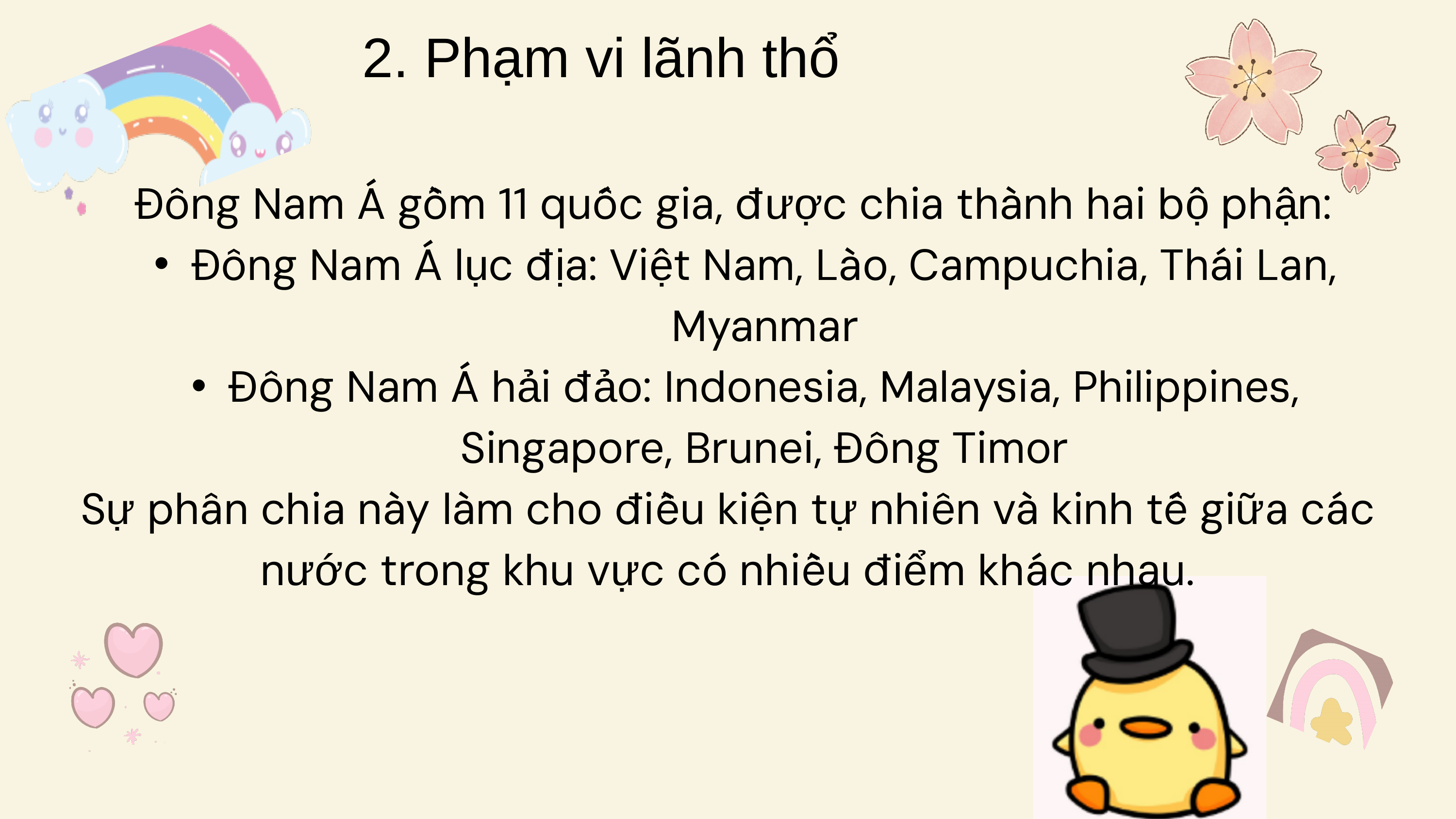

2. Phạm vi lãnh thổ

 Đông Nam Á gồm 11 quốc gia, được chia thành hai bộ phận:
Đông Nam Á lục địa: Việt Nam, Lào, Campuchia, Thái Lan, Myanmar
Đông Nam Á hải đảo: Indonesia, Malaysia, Philippines, Singapore, Brunei, Đông Timor
Sự phân chia này làm cho điều kiện tự nhiên và kinh tế giữa các nước trong khu vực có nhiều điểm khác nhau.